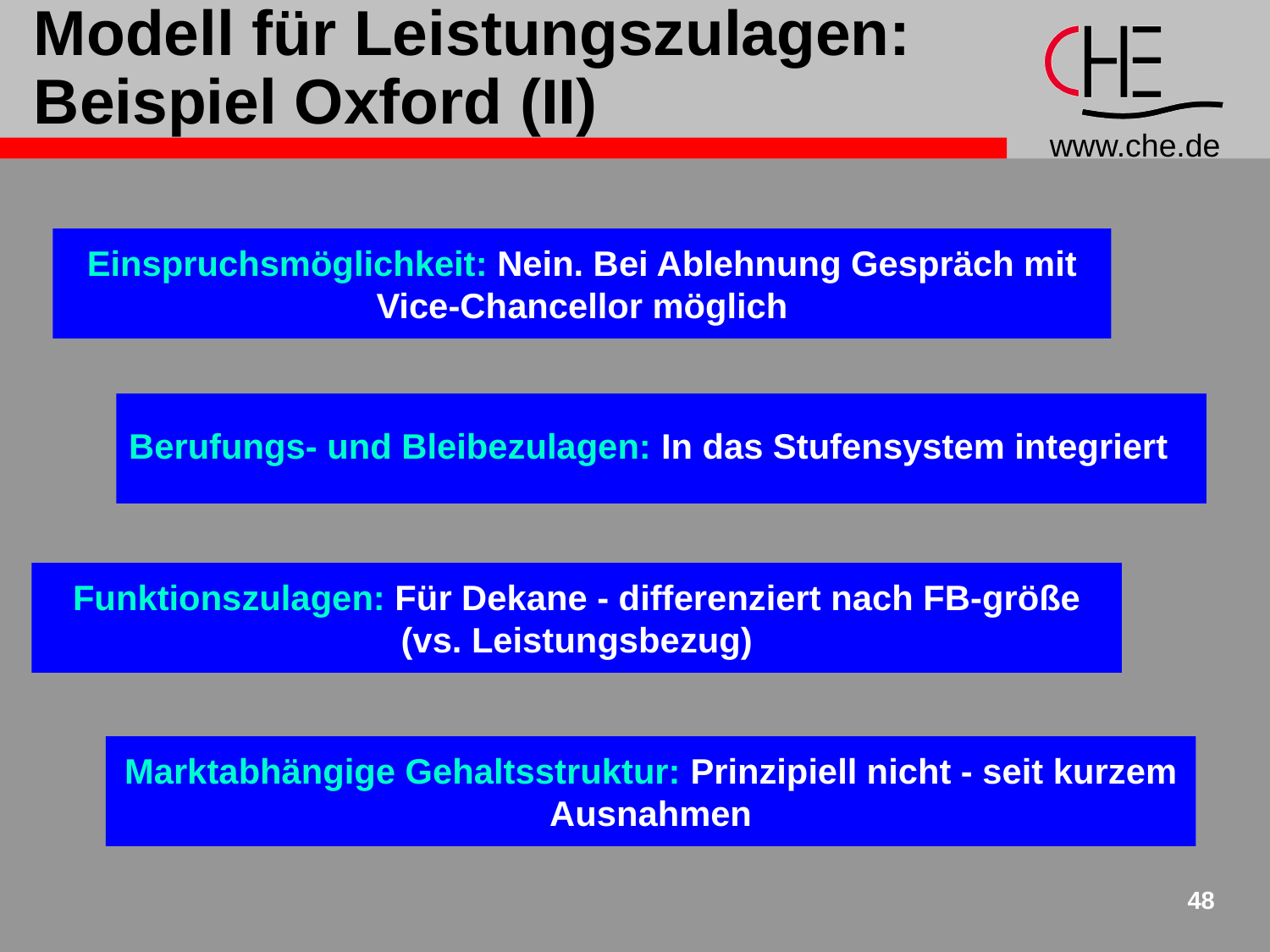

# Modell für Leistungszulagen: Beispiel Oxford (II)
Einspruchsmöglichkeit: Nein. Bei Ablehnung Gespräch mit Vice-Chancellor möglich
Berufungs- und Bleibezulagen: In das Stufensystem integriert
Funktionszulagen: Für Dekane - differenziert nach FB-größe (vs. Leistungsbezug)
Marktabhängige Gehaltsstruktur: Prinzipiell nicht - seit kurzem Ausnahmen
48